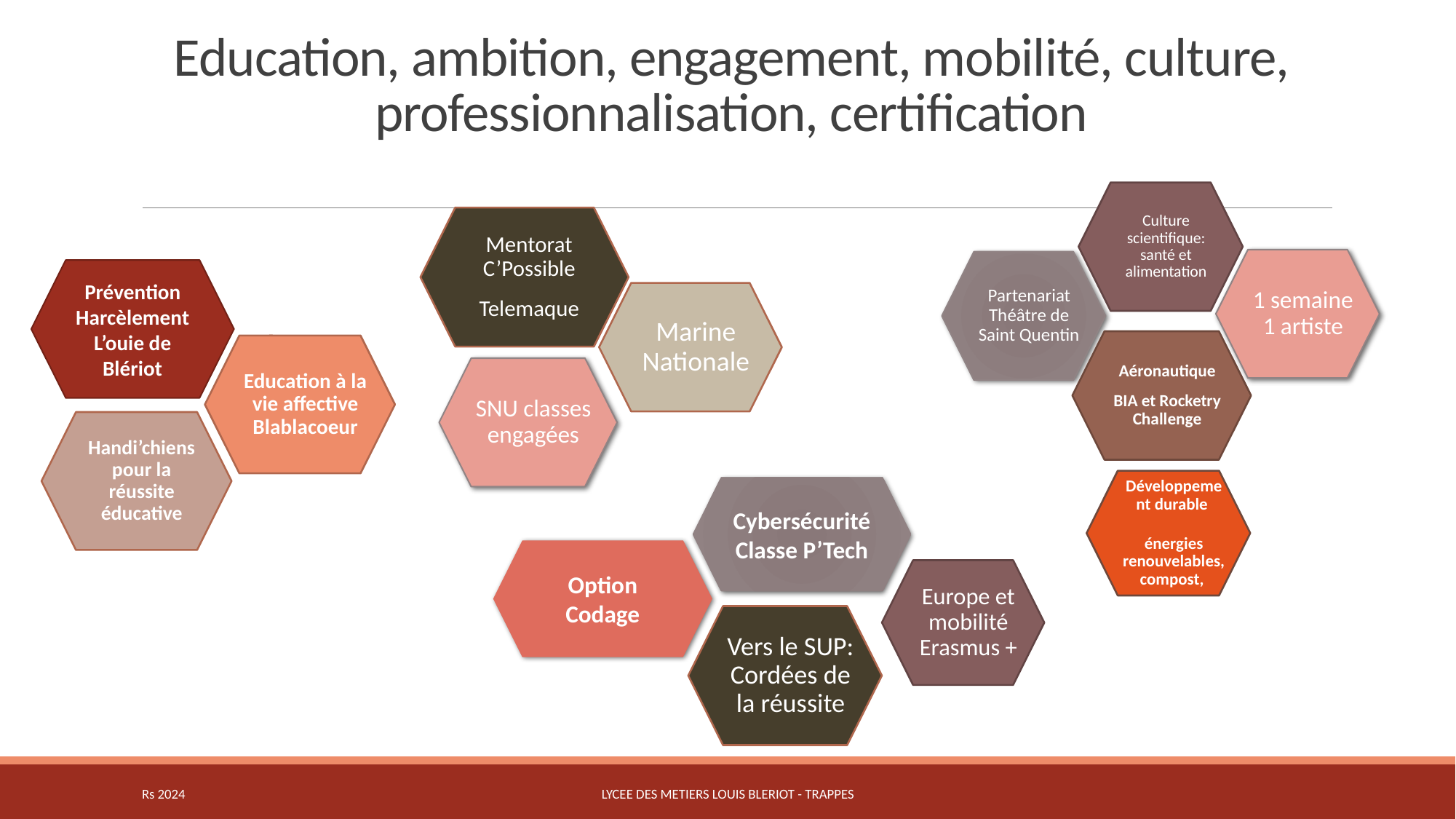

# Education, ambition, engagement, mobilité, culture, professionnalisation, certification
Culture scientifique: santé et alimentation
Mentorat C’Possible
Telemaque
1 semaine 1 artiste
Partenariat Théâtre de Saint Quentin
Prévention Harcèlement L’ouie de Blériot
Marine Nationale
Aéronautique
BIA et Rocketry Challenge
Education à la vie affective Blablacoeur

SNU classes engagées
Handi’chiens pour la réussite éducative
Développement durable
énergies renouvelables, compost,
Cybersécurité
Classe P’Tech
Option Codage
Europe et mobilité Erasmus +
Vers le SUP: Cordées de la réussite
Rs 2024
Lycee des metiers louis bleriot - trappes